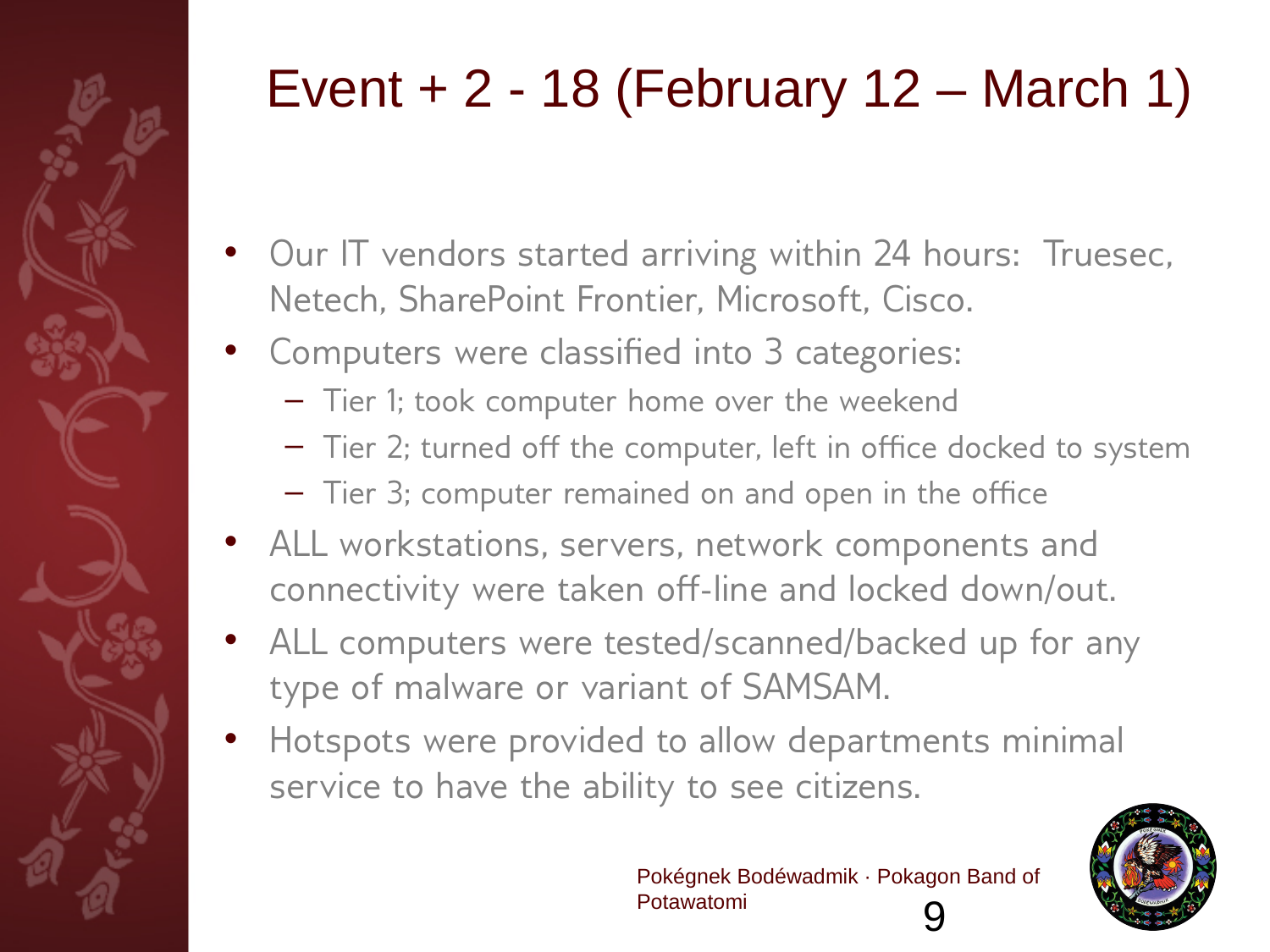

# Event + 2 - 18 (February 12 – March 1)
Our IT vendors started arriving within 24 hours:  Truesec, Netech, SharePoint Frontier, Microsoft, Cisco.
Computers were classified into 3 categories:
Tier 1; took computer home over the weekend
Tier 2; turned off the computer, left in office docked to system
Tier 3; computer remained on and open in the office
ALL workstations, servers, network components and connectivity were taken off-line and locked down/out.
ALL computers were tested/scanned/backed up for any type of malware or variant of SAMSAM.
Hotspots were provided to allow departments minimal service to have the ability to see citizens.
9